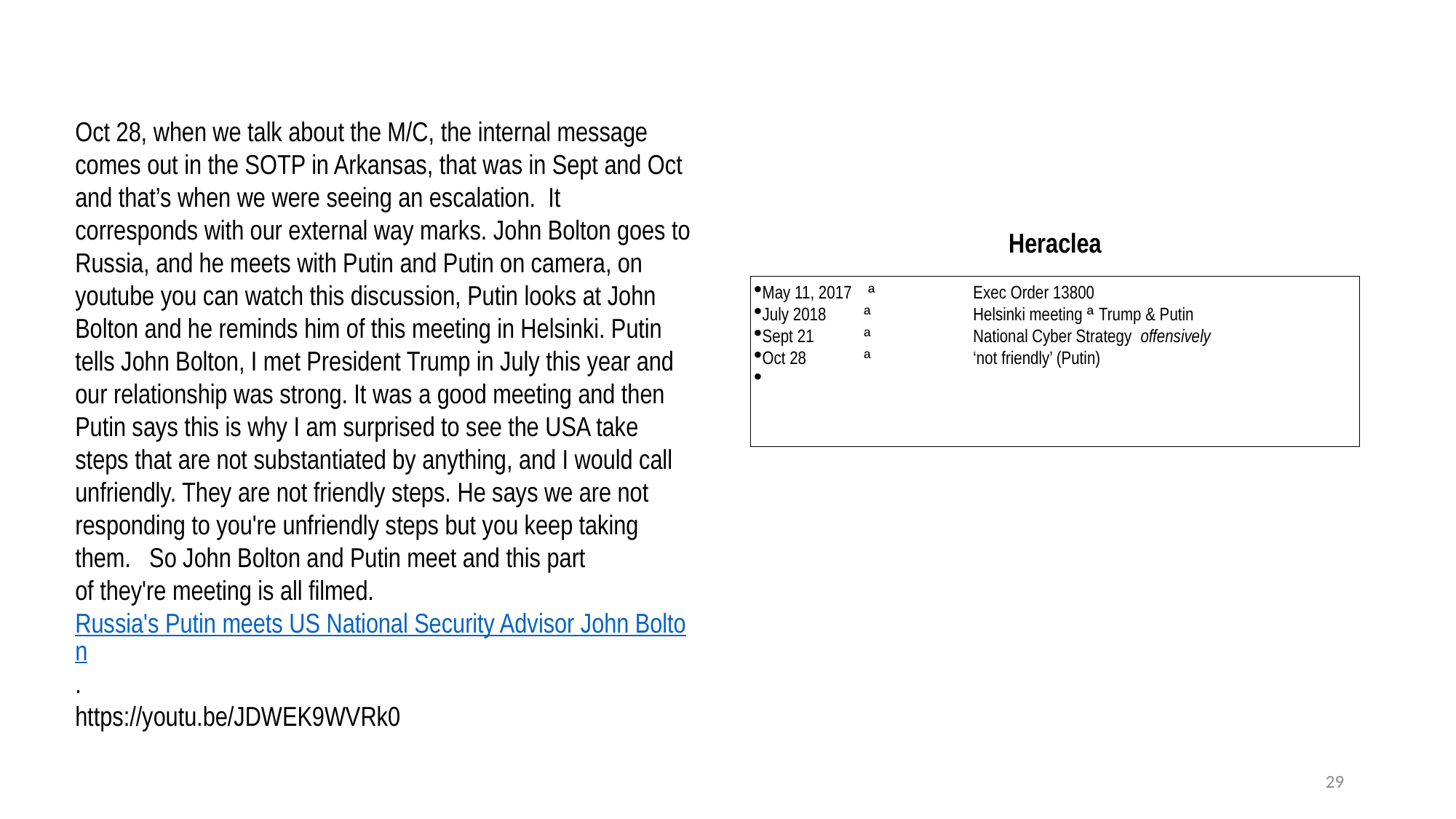

Oct 28, when we talk about the M/C, the internal message comes out in the SOTP in Arkansas, that was in Sept and Oct and that’s when we were seeing an escalation.  It corresponds with our external way marks. John Bolton goes to Russia, and he meets with Putin and Putin on camera, on youtube you can watch this discussion, Putin looks at John Bolton and he reminds him of this meeting in Helsinki. Putin tells John Bolton, I met President Trump in July this year and our relationship was strong. It was a good meeting and then Putin says this is why I am surprised to see the USA take steps that are not substantiated by anything, and I would call unfriendly. They are not friendly steps. He says we are not responding to you're unfriendly steps but you keep taking them.   So John Bolton and Putin meet and this part of they're meeting is all filmed. Russia's Putin meets US National Security Advisor John Bolton.
https://youtu.be/JDWEK9WVRk0

Heraclea
May 11, 2017	 ª	Exec Order 13800
July 2018     	ª 	Helsinki meeting ª Trump & Putin
Sept 21	ª 	National Cyber Strategy  offensively
Oct 28         	ª	‘not friendly’ (Putin)

29